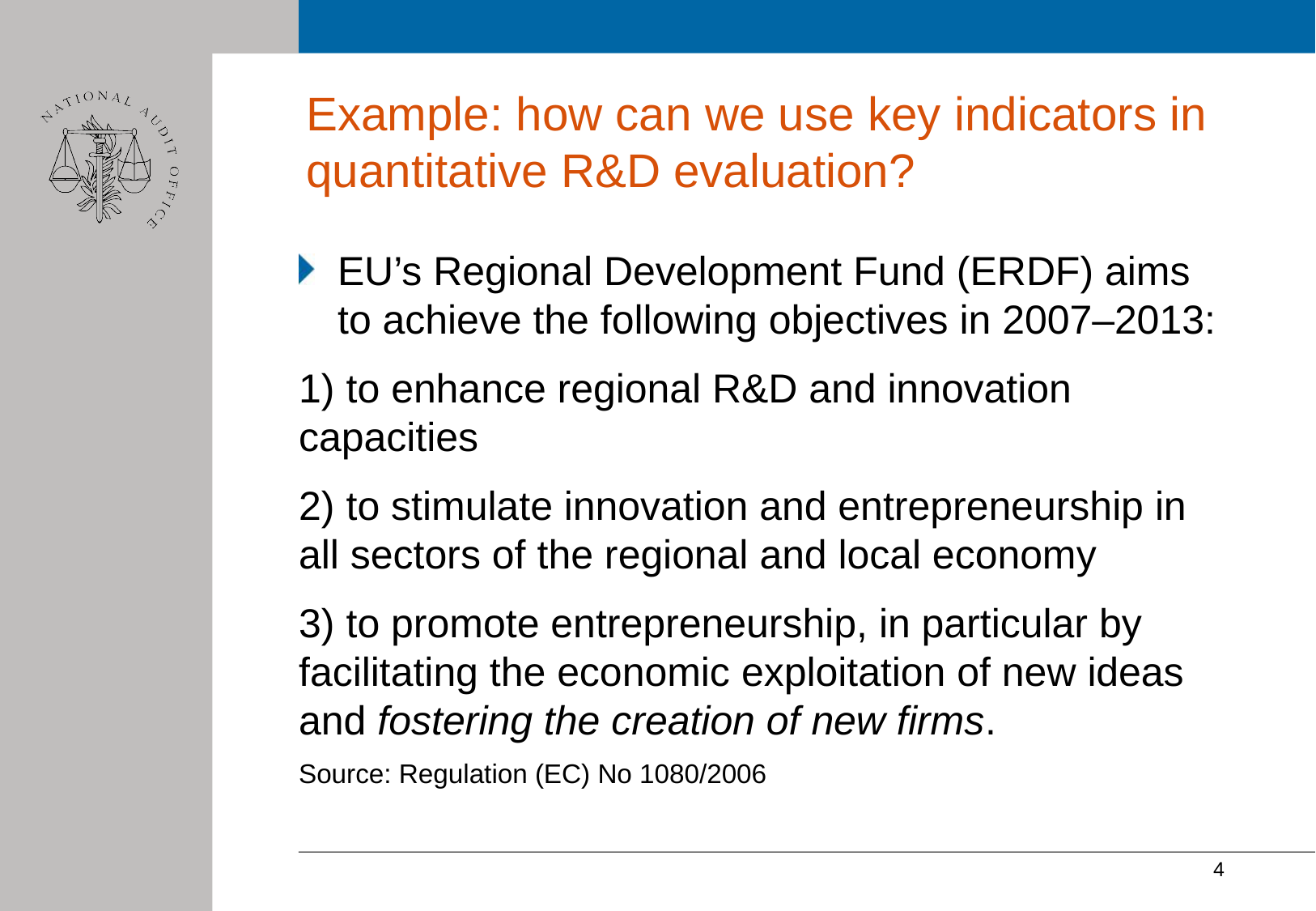

# Example: how can we use key indicators in quantitative R&D evaluation?
EU’s Regional Development Fund (ERDF) aims to achieve the following objectives in 2007–2013:
1) to enhance regional R&D and innovation capacities
2) to stimulate innovation and entrepreneurship in all sectors of the regional and local economy
3) to promote entrepreneurship, in particular by facilitating the economic exploitation of new ideas and fostering the creation of new firms.
Source: Regulation (EC) No 1080/2006
4